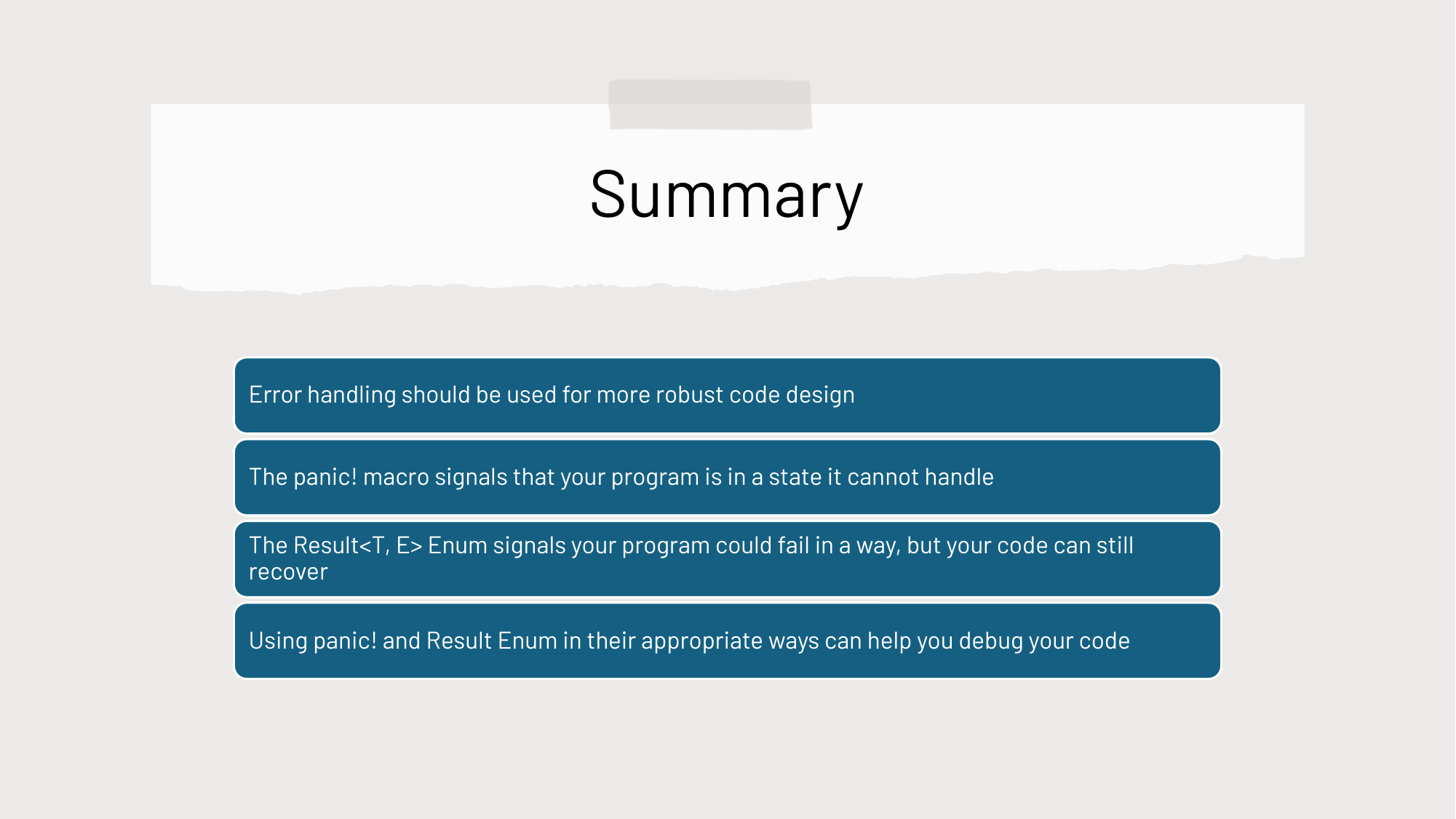

# Summary
Error handling should be used for more robust code design
The panic! macro signals that your program is in a state it cannot handle
The Result<T, E> Enum signals your program could fail in a way, but your code can still recover
Using panic! and Result Enum in their appropriate ways can help you debug your code